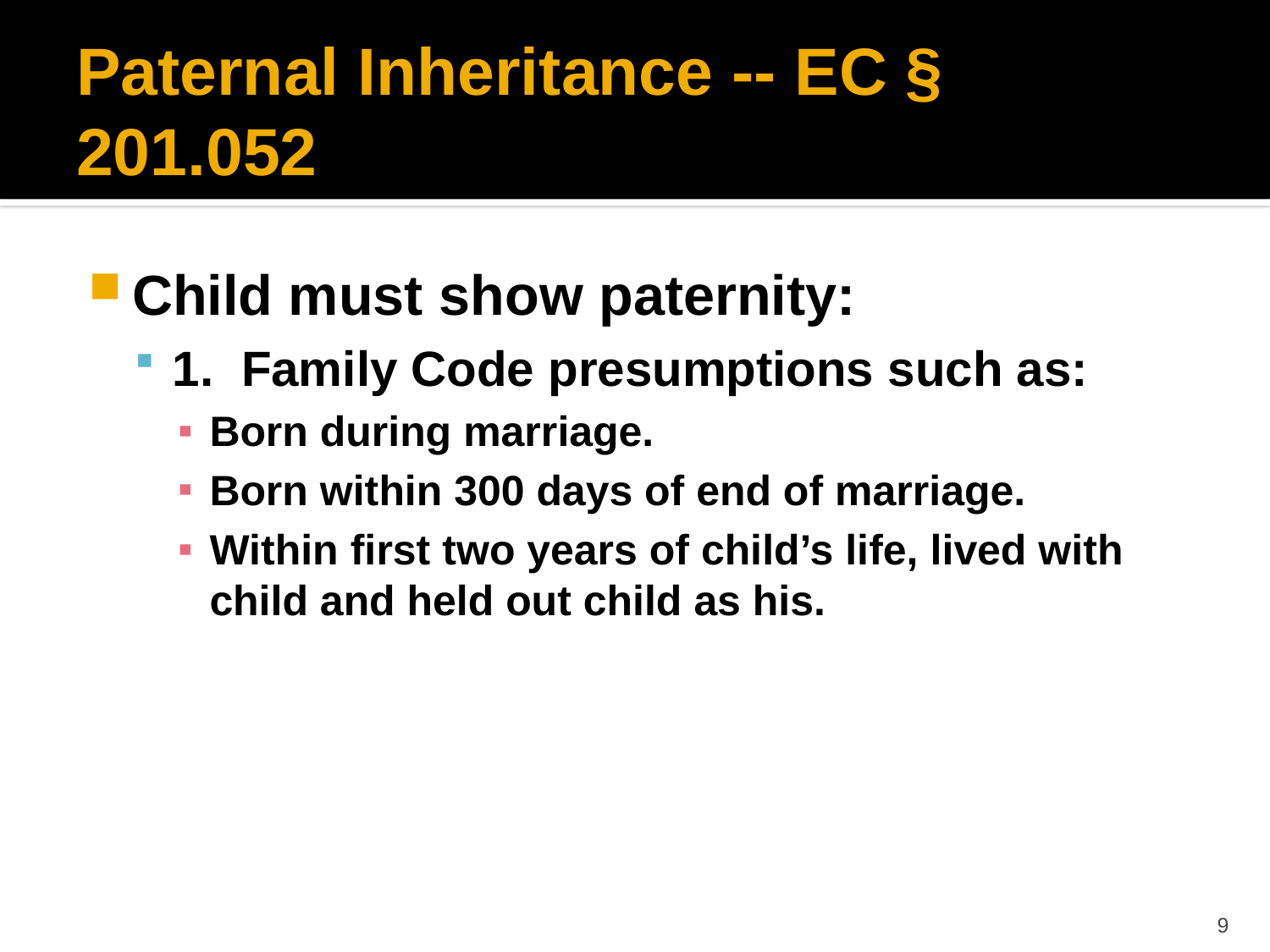

# Paternal Inheritance -- EC § 201.052
Child must show paternity:
1.  Family Code presumptions such as:
Born during marriage.
Born within 300 days of end of marriage.
Within first two years of child’s life, lived with child and held out child as his.

9